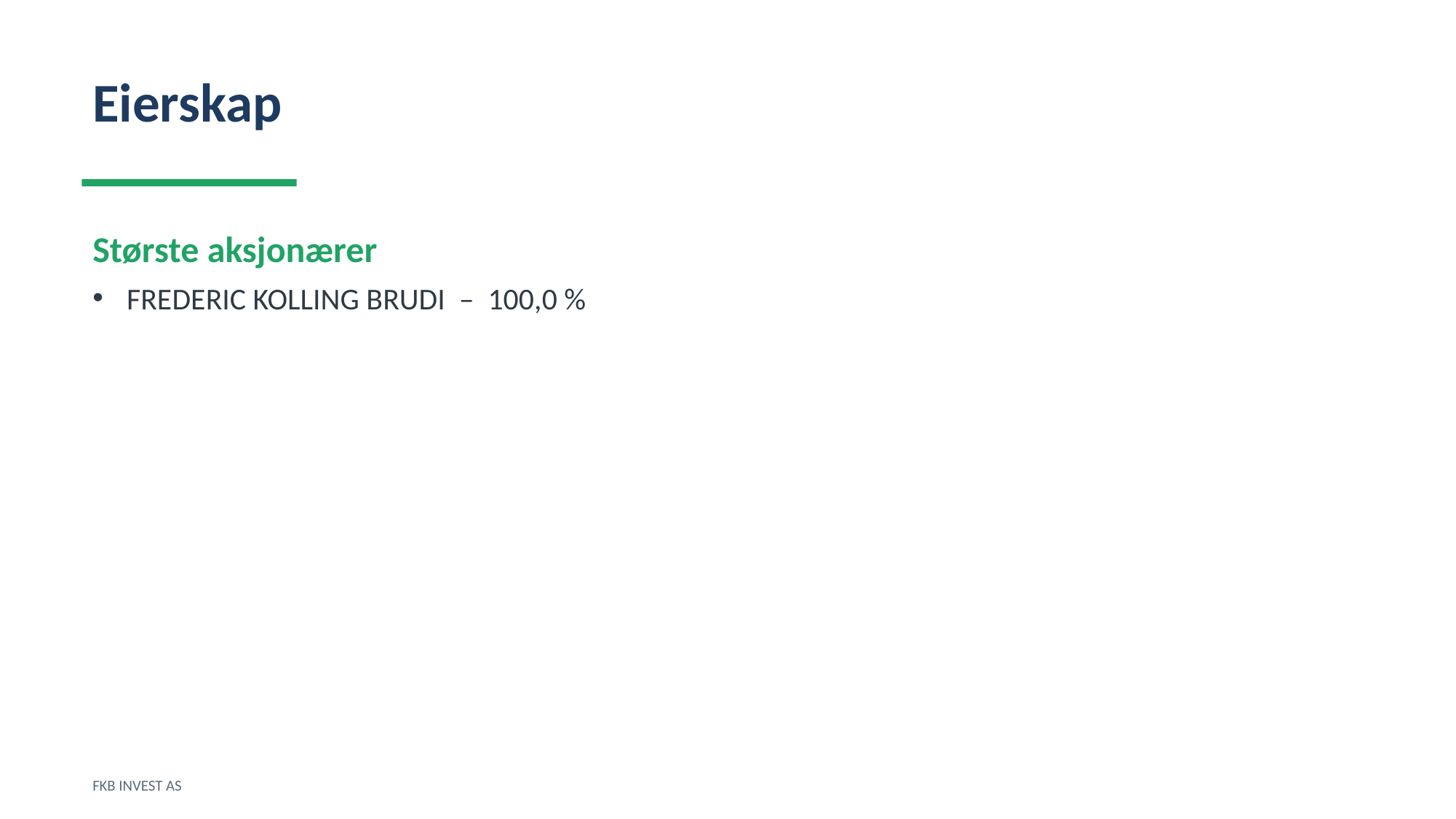

Eierskap

Største aksjonærer
FREDERIC KOLLING BRUDI  –  100,0 %
FKB INVEST AS